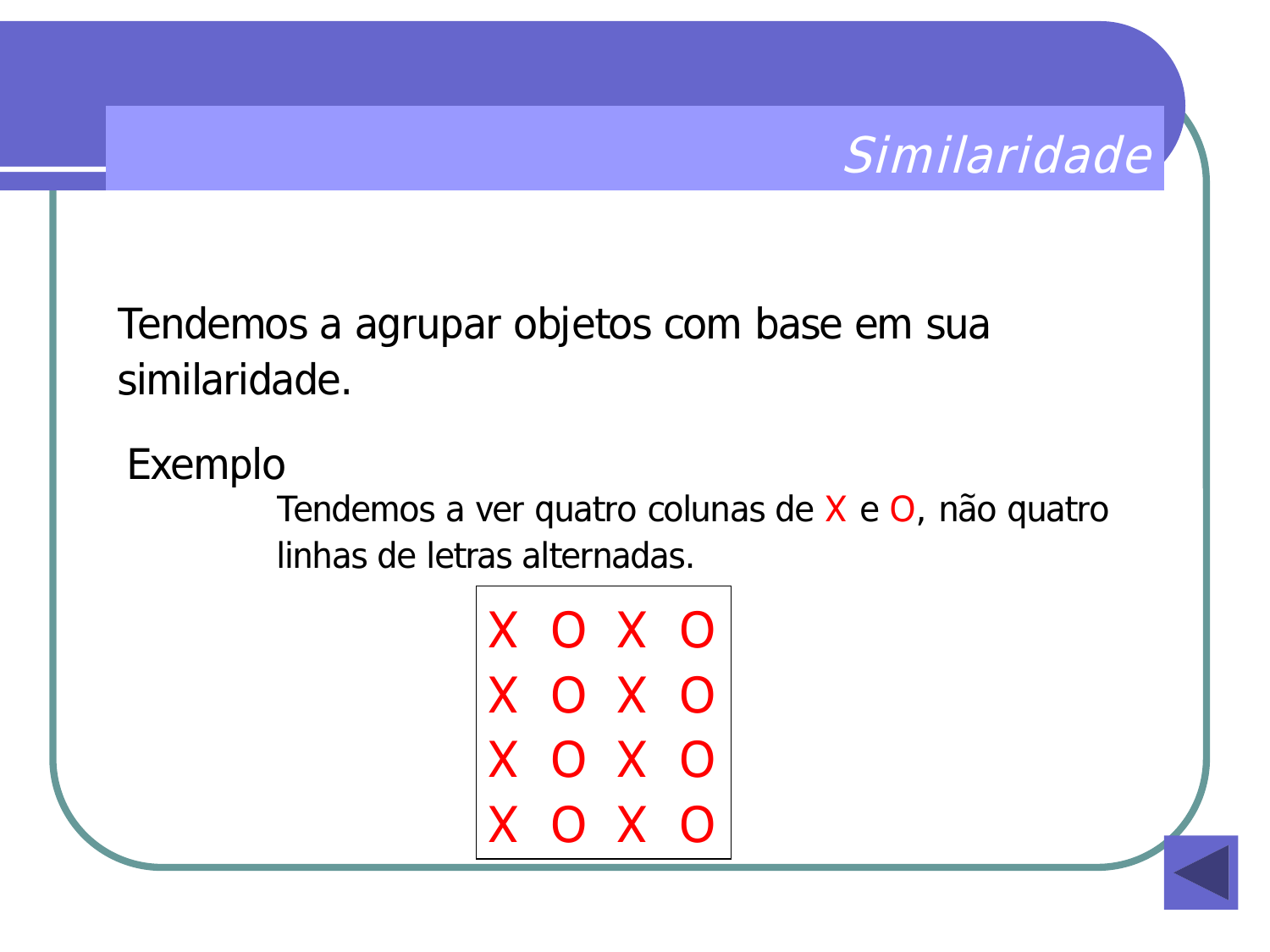

Similaridade
Tendemos a agrupar objetos com base em sua similaridade.
Exemplo
Tendemos a ver quatro colunas de X e O, não quatro linhas de letras alternadas.
X  O  X  O
X  O  X  O
X  O  X  O
X  O  X  O